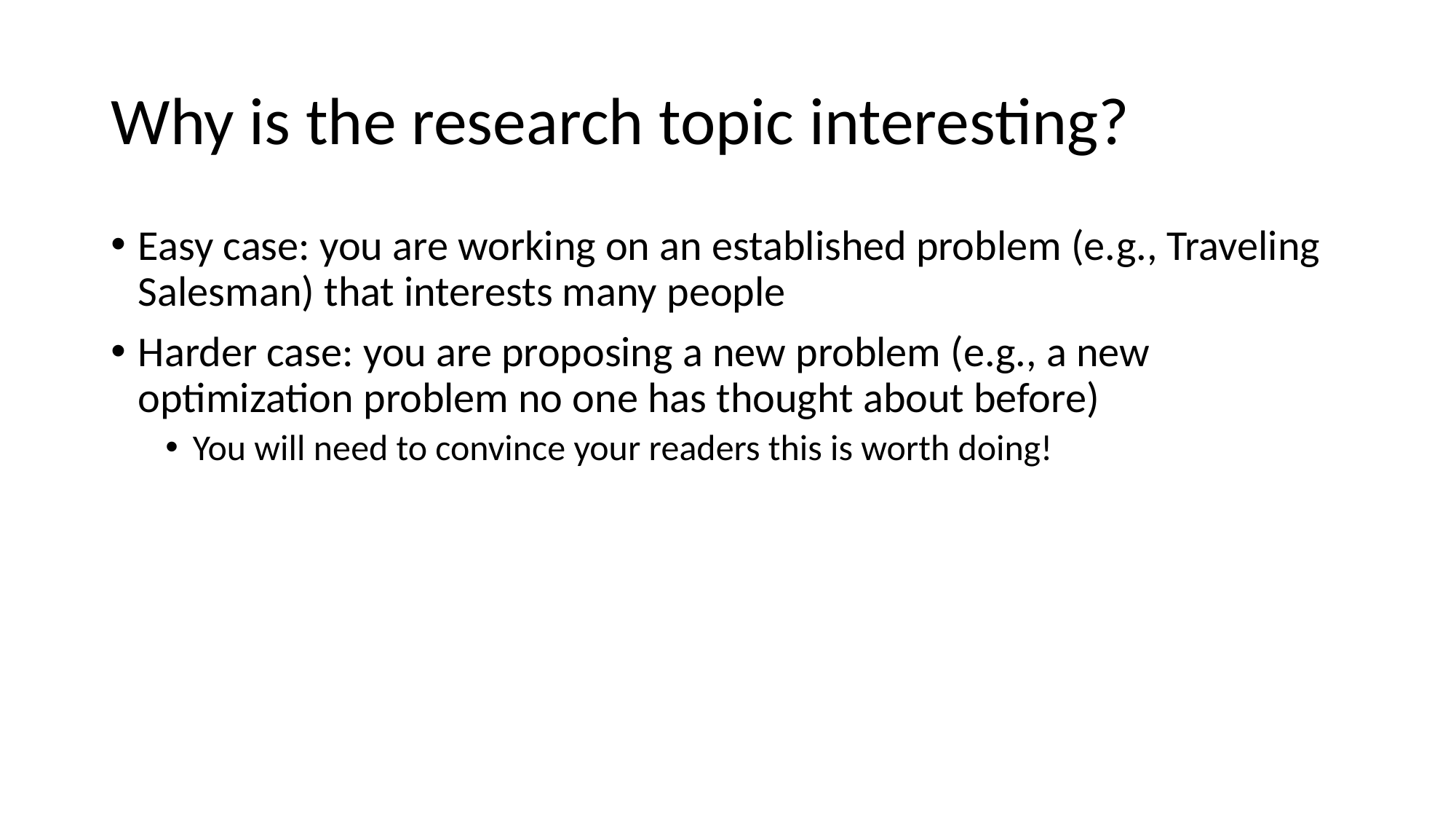

# Why is the research topic interesting?
Easy case: you are working on an established problem (e.g., Traveling Salesman) that interests many people
Harder case: you are proposing a new problem (e.g., a new optimization problem no one has thought about before)
You will need to convince your readers this is worth doing!